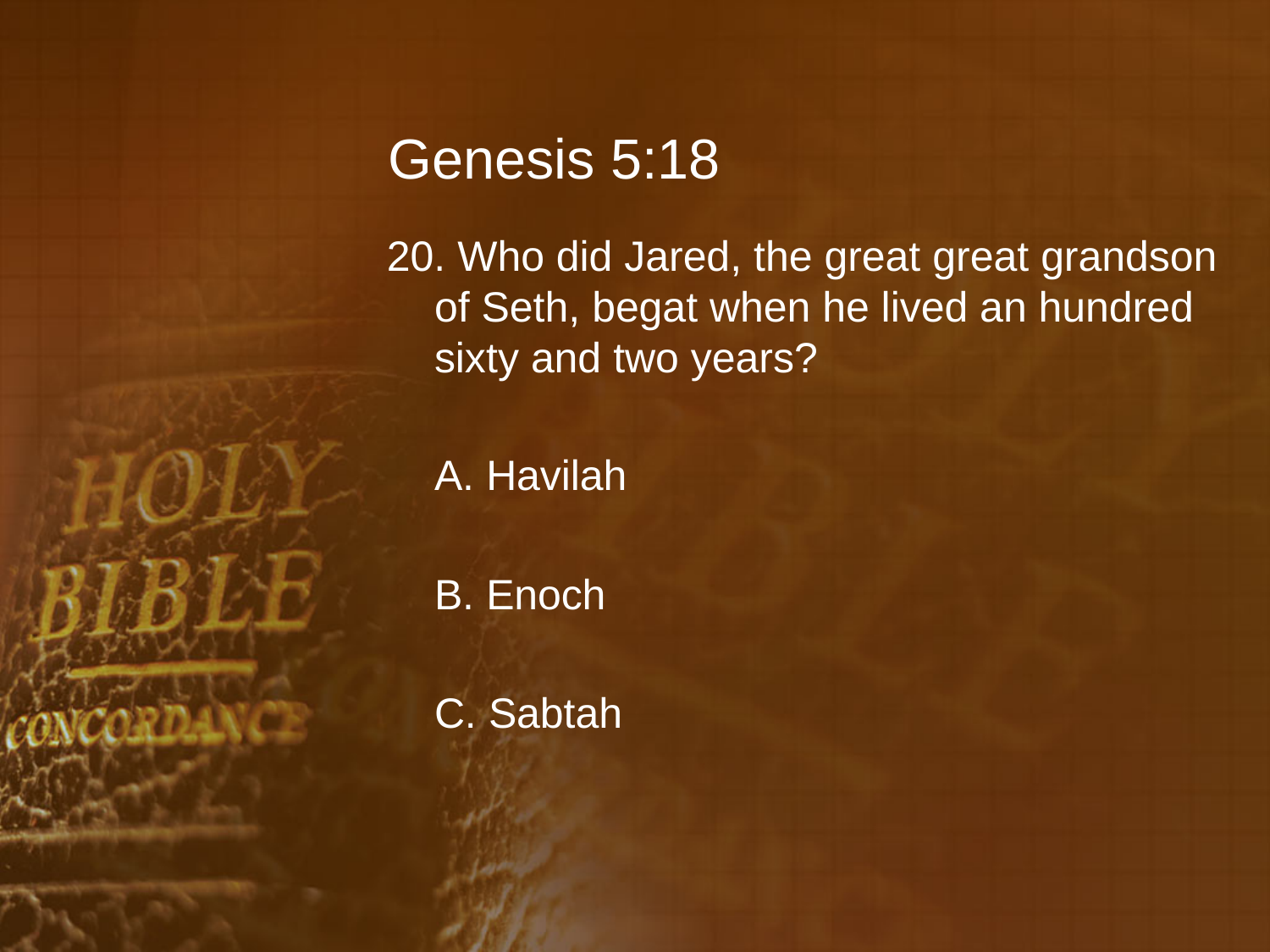

# Genesis 5:18
20. Who did Jared, the great great grandson of Seth, begat when he lived an hundred sixty and two years?

	A. Havilah

	B. Enoch

	C. Sabtah